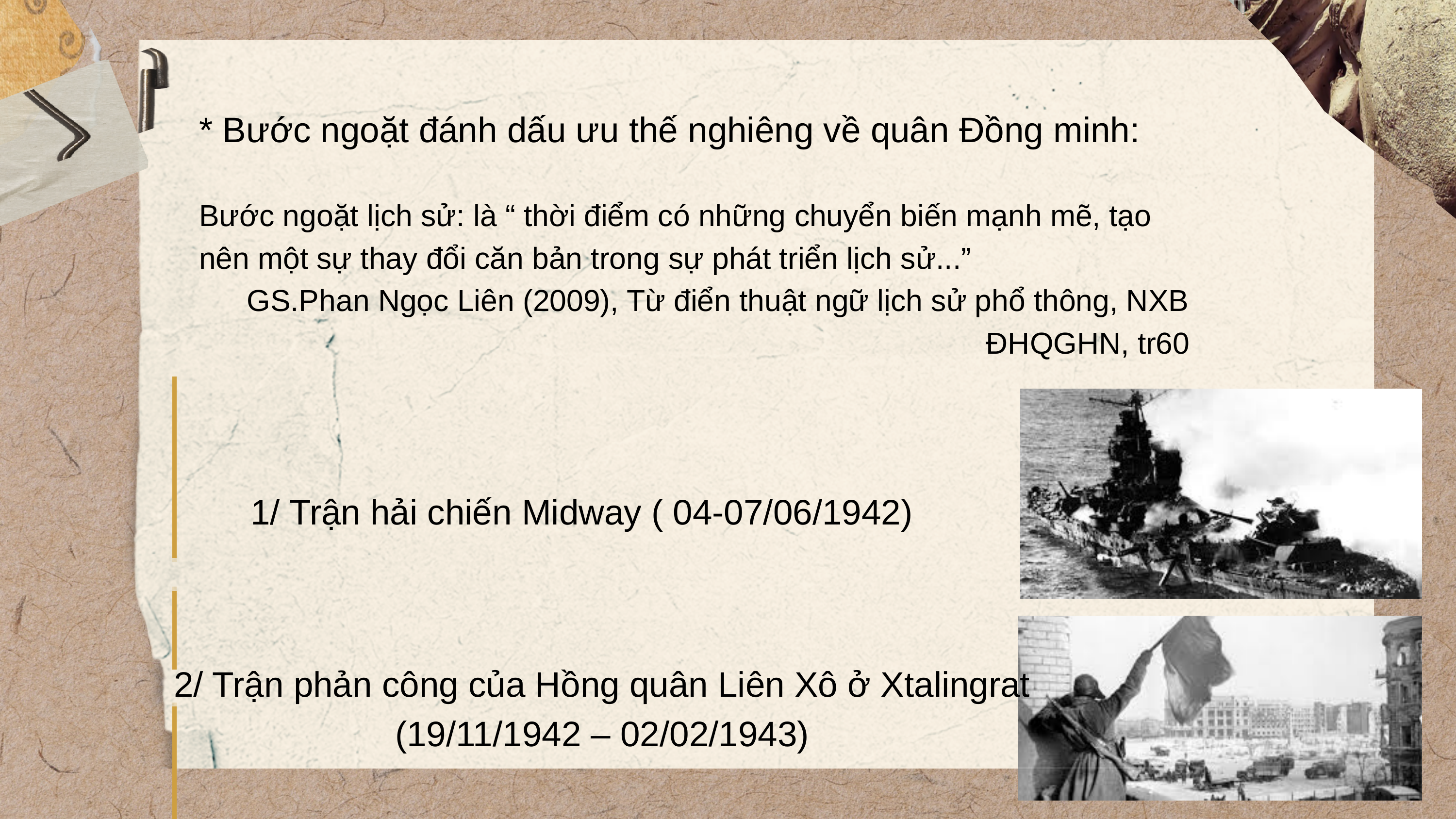

* Bước ngoặt đánh dấu ưu thế nghiêng về quân Đồng minh:

Bước ngoặt lịch sử: là “ thời điểm có những chuyển biến mạnh mẽ, tạo nên một sự thay đổi căn bản trong sự phát triển lịch sử...”
GS.Phan Ngọc Liên (2009), Từ điển thuật ngữ lịch sử phổ thông, NXB ĐHQGHN, tr60

1/ Trận hải chiến Midway ( 04-07/06/1942)

2/ Trận phản công của Hồng quân Liên Xô ở Xtalingrat (19/11/1942 – 02/02/1943)